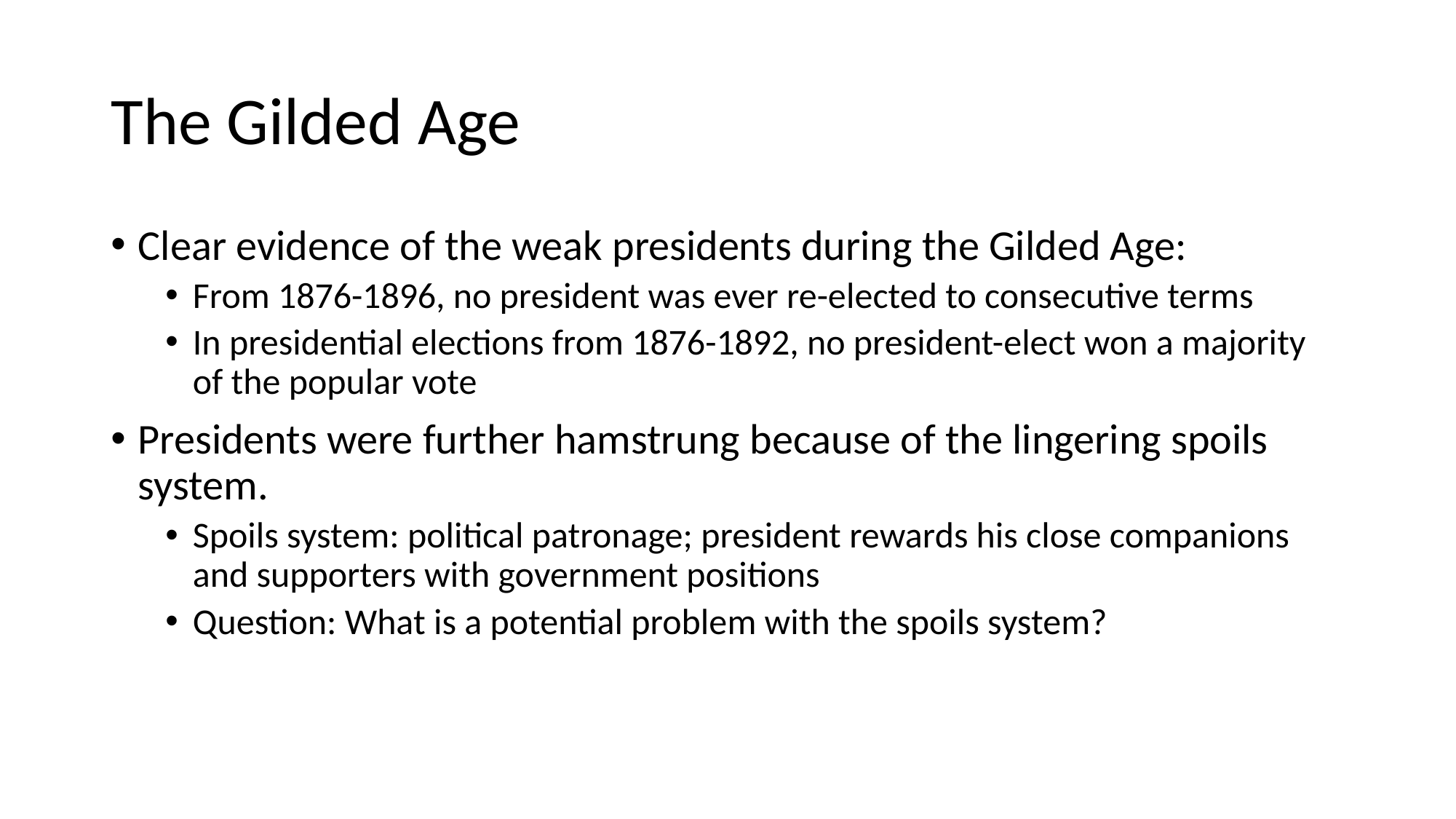

# The Gilded Age
Clear evidence of the weak presidents during the Gilded Age:
From 1876-1896, no president was ever re-elected to consecutive terms
In presidential elections from 1876-1892, no president-elect won a majority of the popular vote
Presidents were further hamstrung because of the lingering spoils system.
Spoils system: political patronage; president rewards his close companions and supporters with government positions
Question: What is a potential problem with the spoils system?